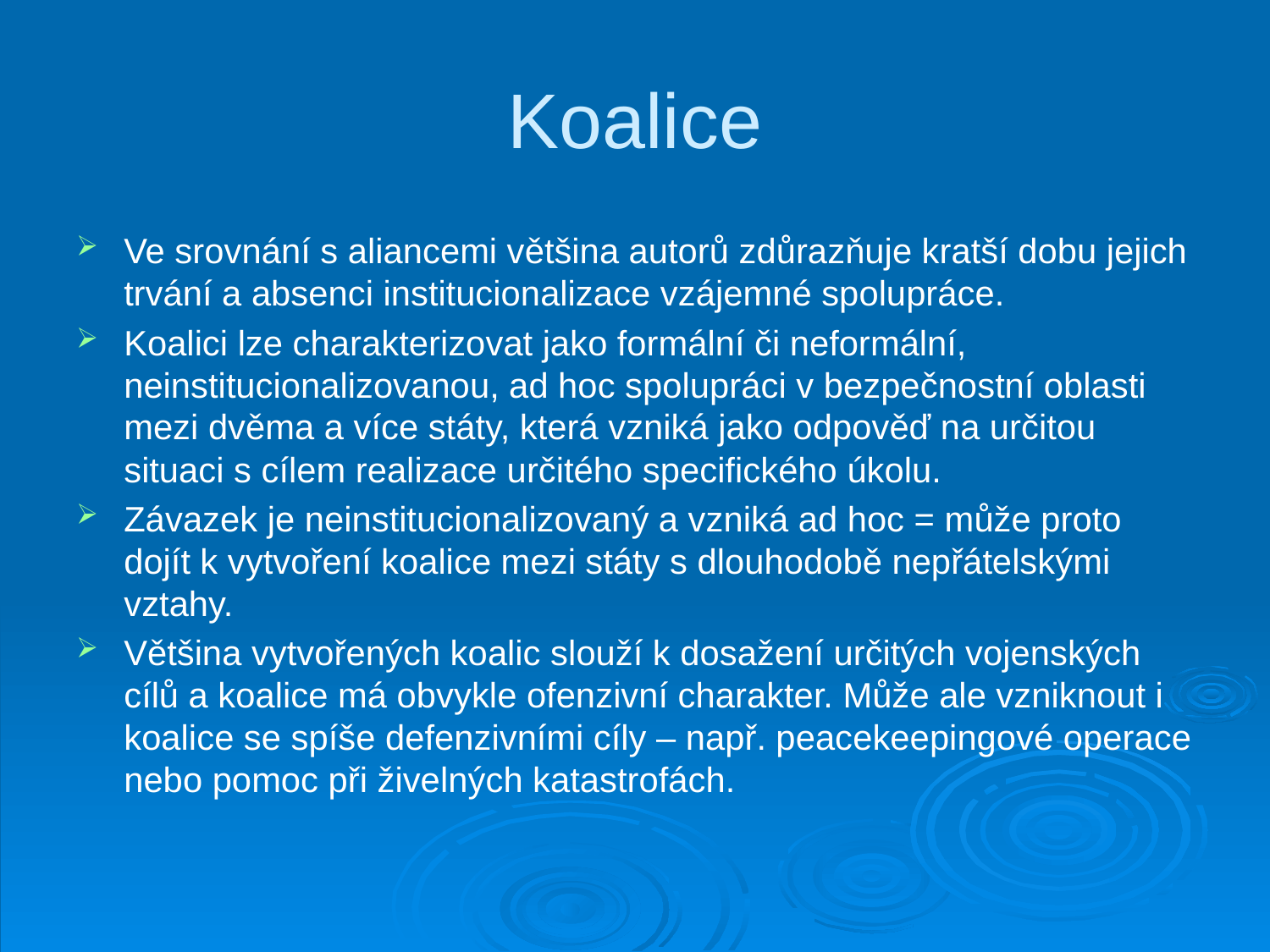

# Koalice
Ve srovnání s aliancemi většina autorů zdůrazňuje kratší dobu jejich trvání a absenci institucionalizace vzájemné spolupráce.
Koalici lze charakterizovat jako formální či neformální, neinstitucionalizovanou, ad hoc spolupráci v bezpečnostní oblasti mezi dvěma a více státy, která vzniká jako odpověď na určitou situaci s cílem realizace určitého specifického úkolu.
Závazek je neinstitucionalizovaný a vzniká ad hoc = může proto dojít k vytvoření koalice mezi státy s dlouhodobě nepřátelskými vztahy.
Většina vytvořených koalic slouží k dosažení určitých vojenských cílů a koalice má obvykle ofenzivní charakter. Může ale vzniknout i koalice se spíše defenzivními cíly – např. peacekeepingové operace nebo pomoc při živelných katastrofách.